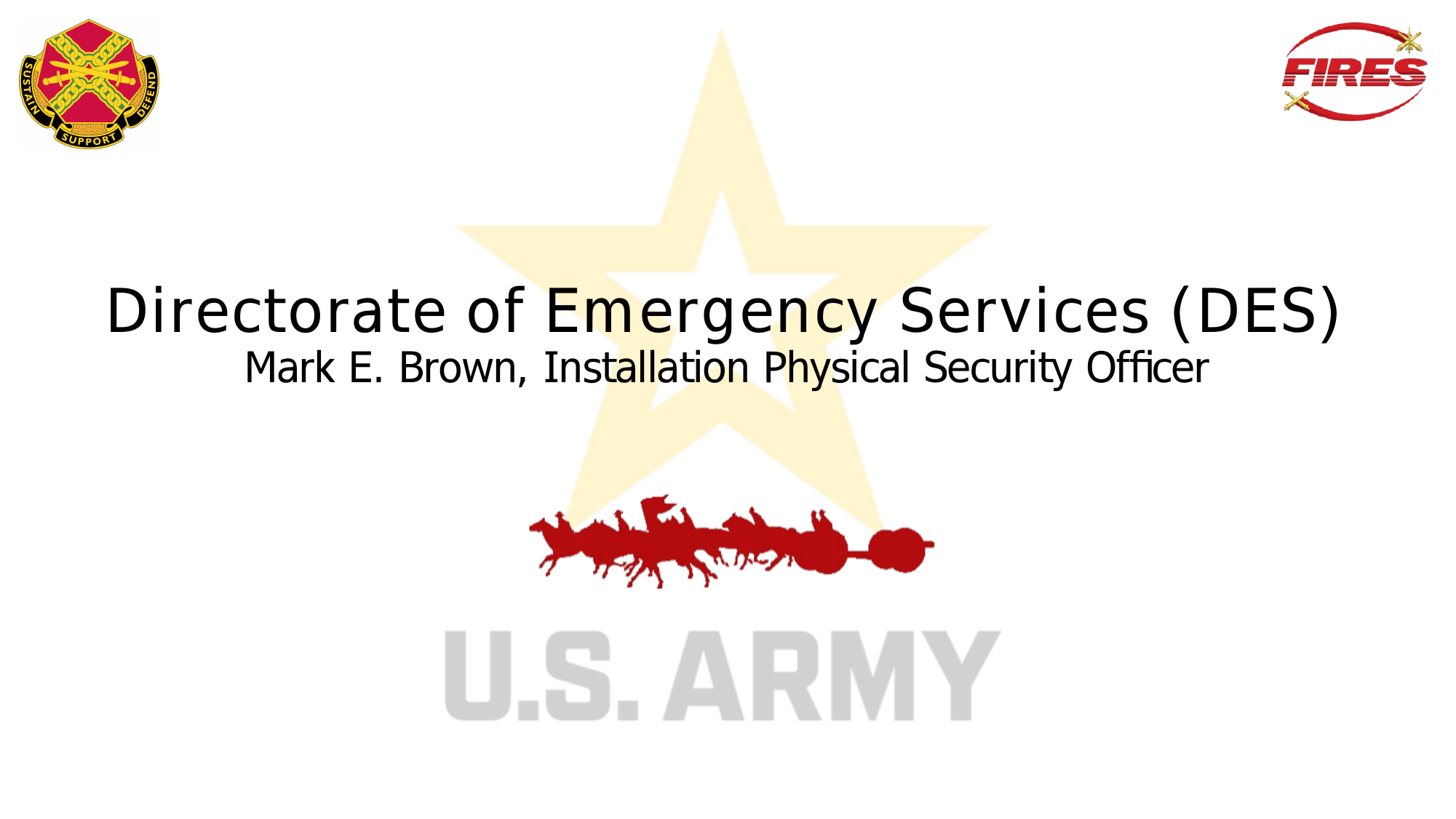

Directorate of Emergency Services (DES)
Mark E. Brown, Installation Physical Security Officer